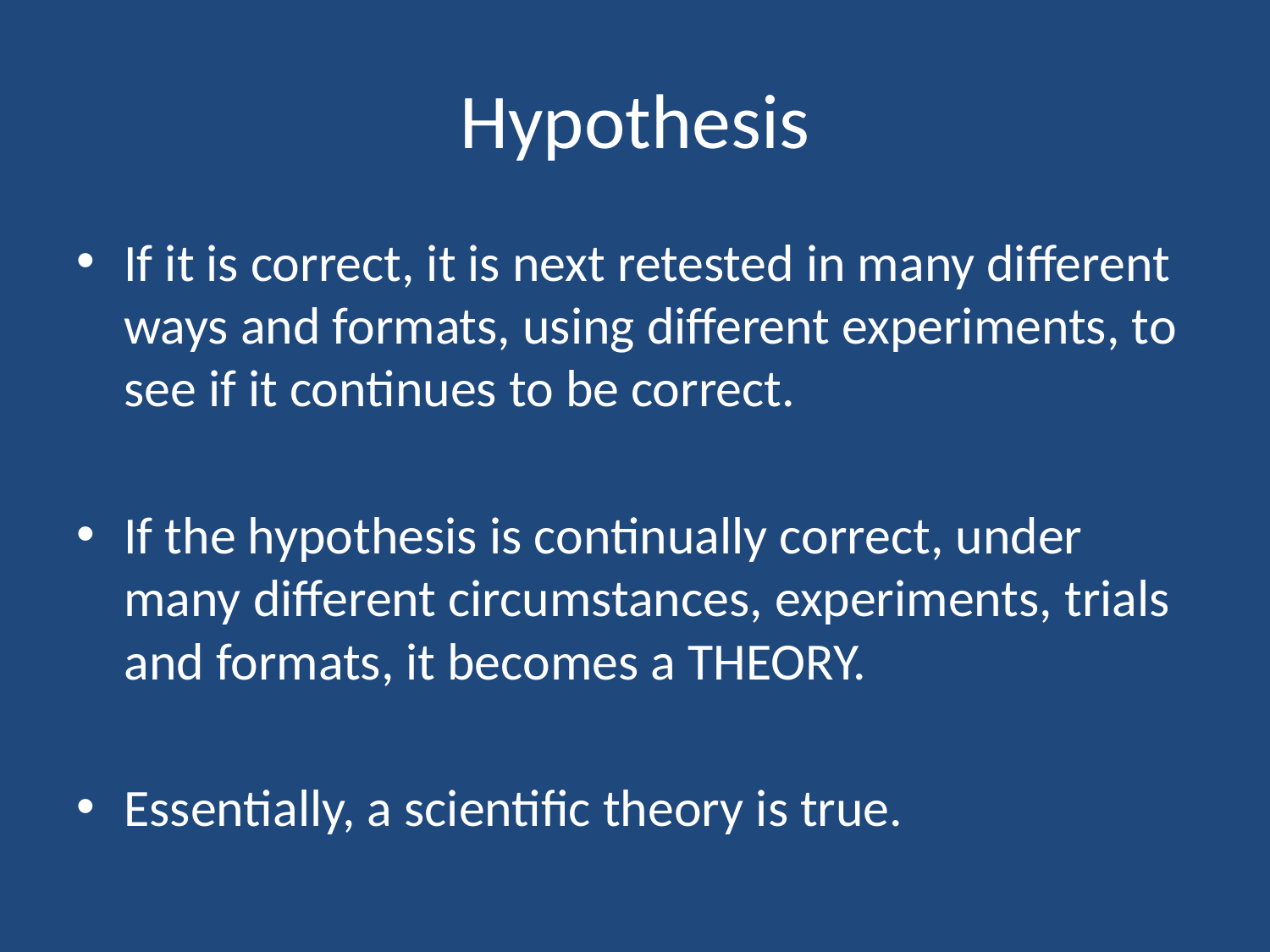

# Hypothesis
If it is correct, it is next retested in many different ways and formats, using different experiments, to see if it continues to be correct.

If the hypothesis is continually correct, under many different circumstances, experiments, trials and formats, it becomes a THEORY.

Essentially, a scientific theory is true.